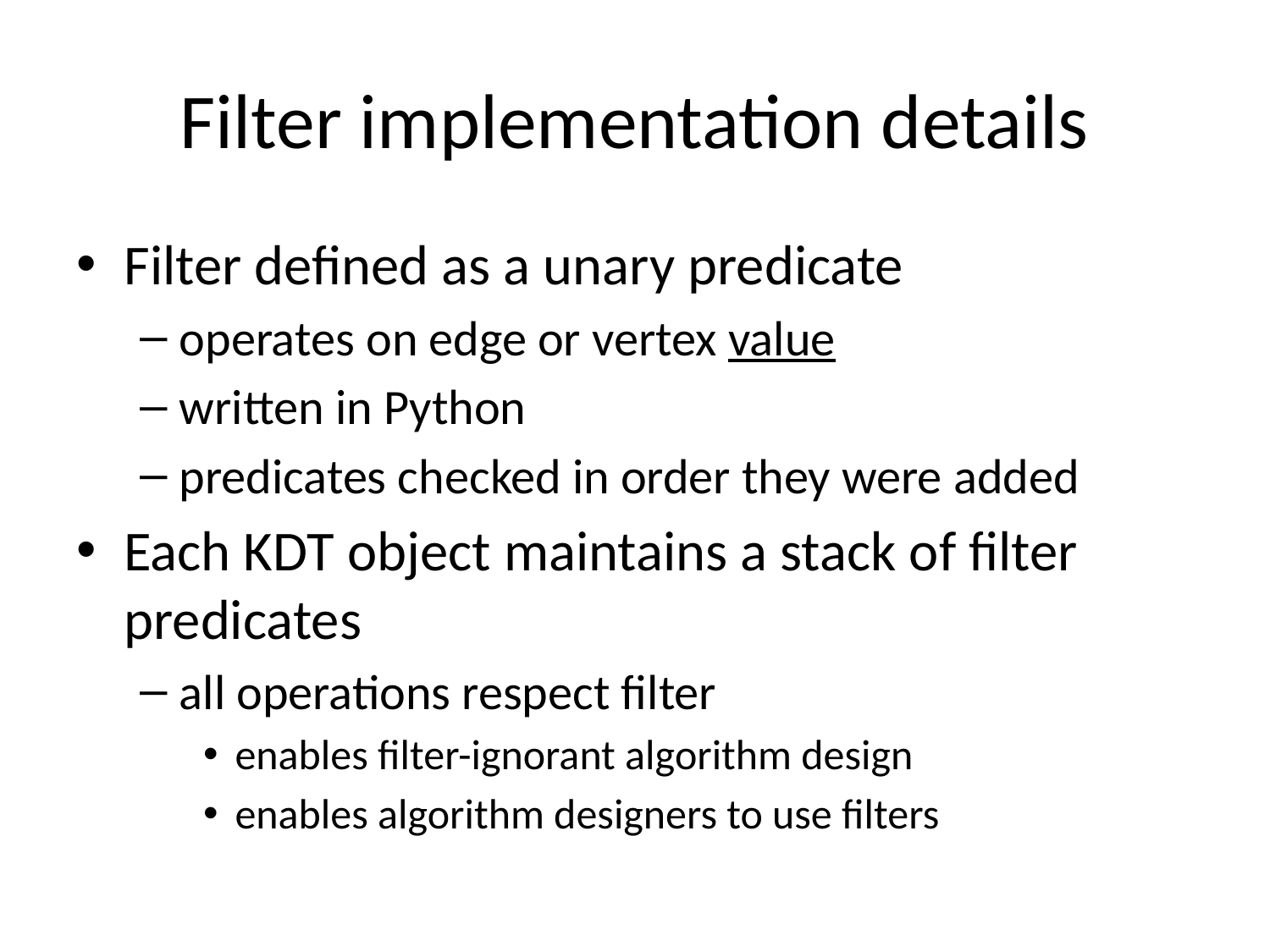

# Filter implementation details
Filter defined as a unary predicate
operates on edge or vertex value
written in Python
predicates checked in order they were added
Each KDT object maintains a stack of filter predicates
all operations respect filter
enables filter-ignorant algorithm design
enables algorithm designers to use filters